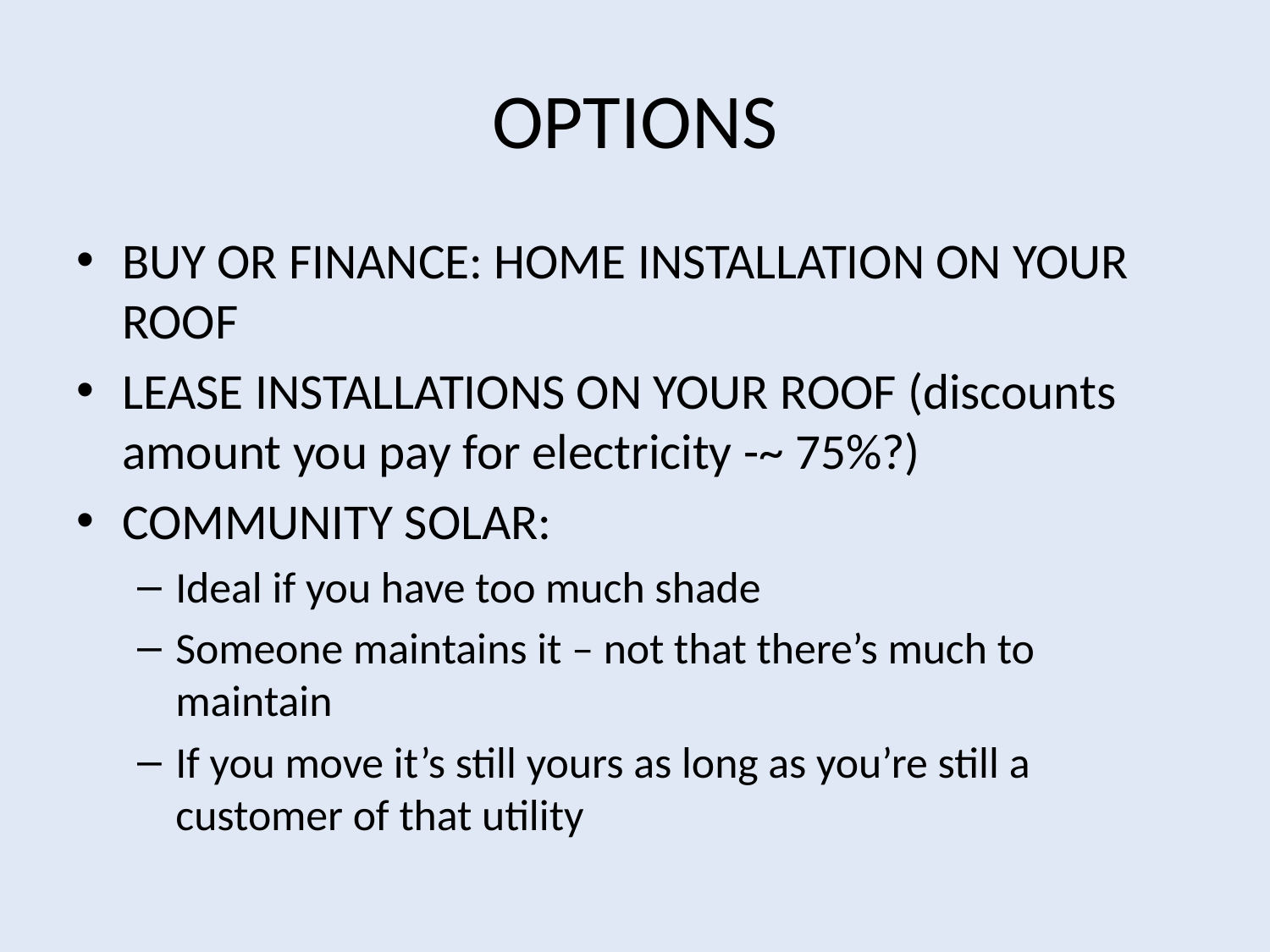

# OPTIONS
BUY OR FINANCE: HOME INSTALLATION ON YOUR ROOF
LEASE INSTALLATIONS ON YOUR ROOF (discounts amount you pay for electricity -~ 75%?)
COMMUNITY SOLAR:
Ideal if you have too much shade
Someone maintains it – not that there’s much to maintain
If you move it’s still yours as long as you’re still a customer of that utility